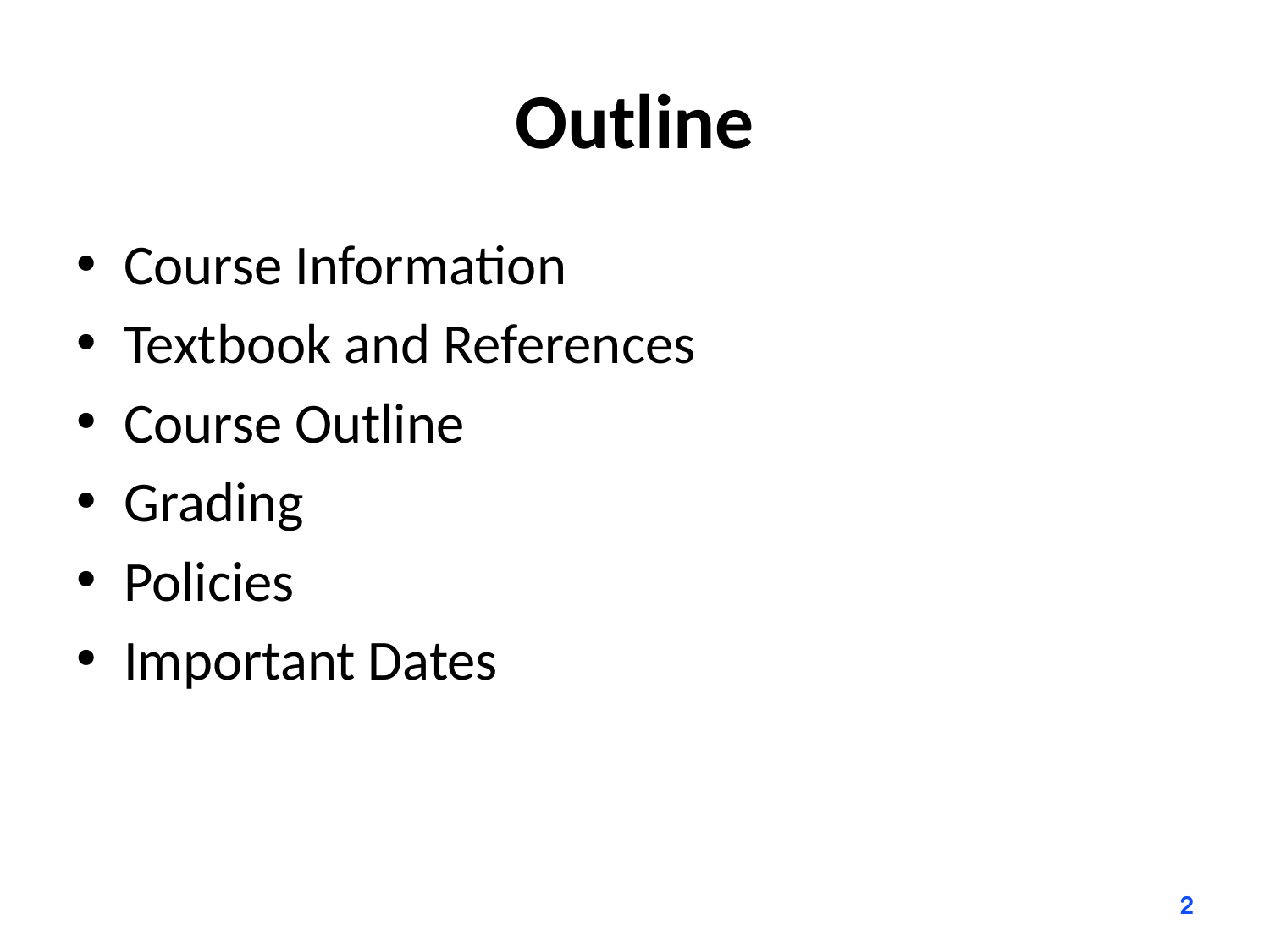

# Outline
Course Information
Textbook and References
Course Outline
Grading
Policies
Important Dates
2